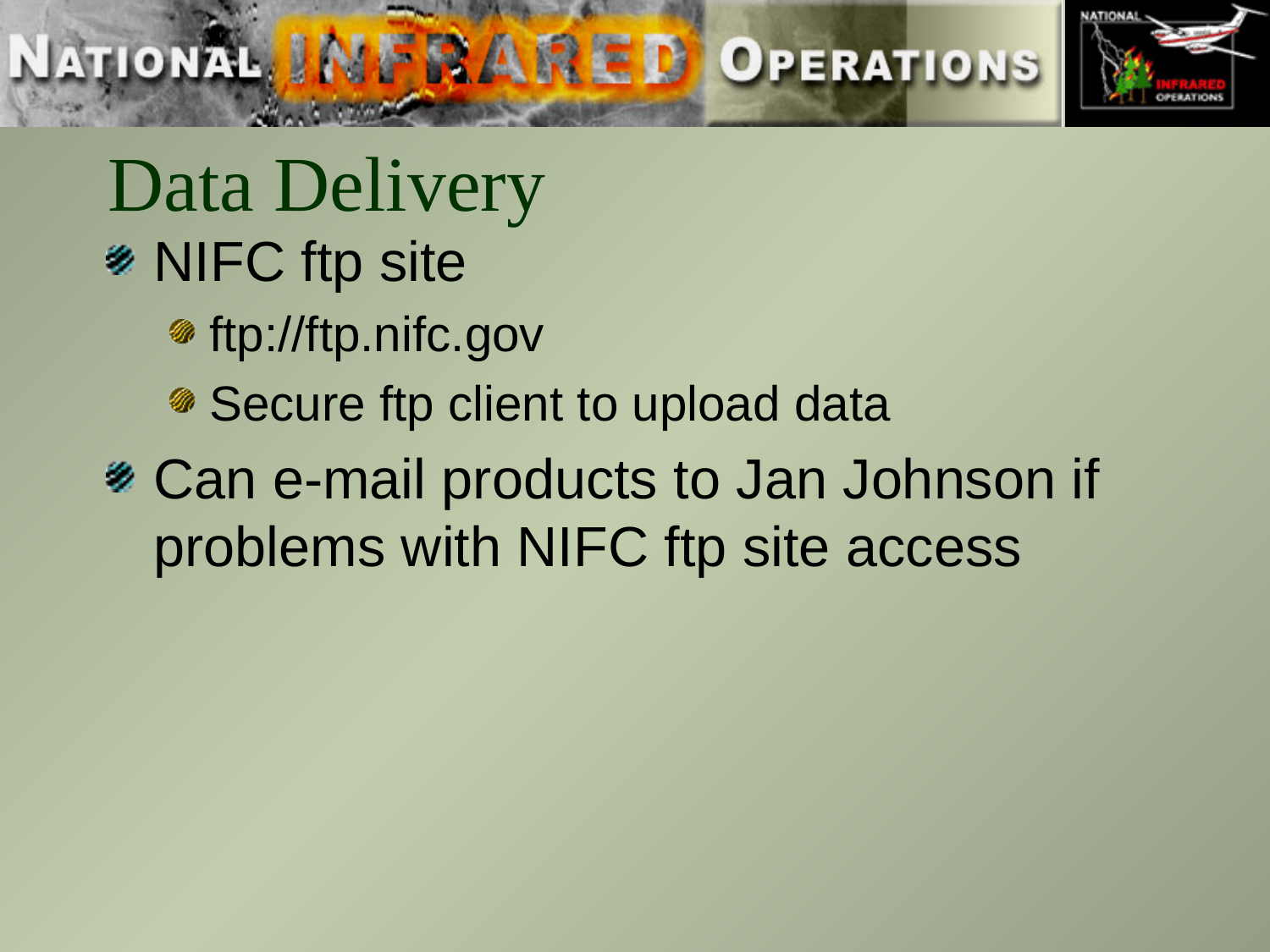

# Data Delivery
NIFC ftp site
ftp://ftp.nifc.gov
Secure ftp client to upload data
Can e-mail products to Jan Johnson if problems with NIFC ftp site access